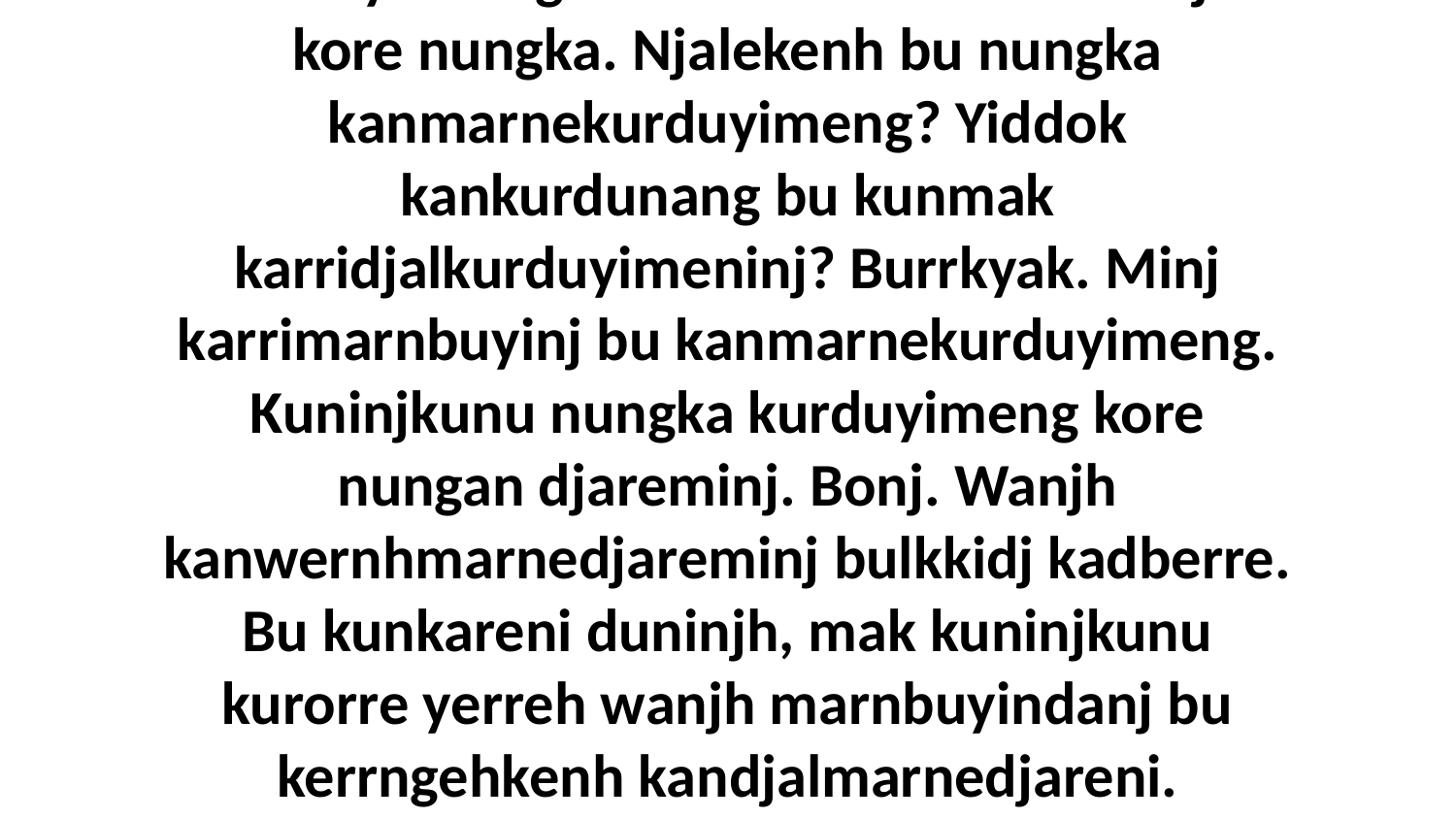

9 Dja nungka korroko kanngehkeng dja kankayhmeng bu karrini kunmak duninjh kore nungka. Njalekenh bu nungka kanmarnekurduyimeng? Yiddok kankurdunang bu kunmak karridjalkurduyimeninj? Burrkyak. Minj karrimarnbuyinj bu kanmarnekurduyimeng. Kuninjkunu nungka kurduyimeng kore nungan djareminj. Bonj. Wanjh kanwernhmarnedjareminj bulkkidj kadberre. Bu kunkareni duninjh, mak kuninjkunu kurorre yerreh wanjh marnbuyindanj bu kerrngehkenh kandjalmarnedjareni. Kumekbehkenh kanwong kadberre kore Christ Jesus.